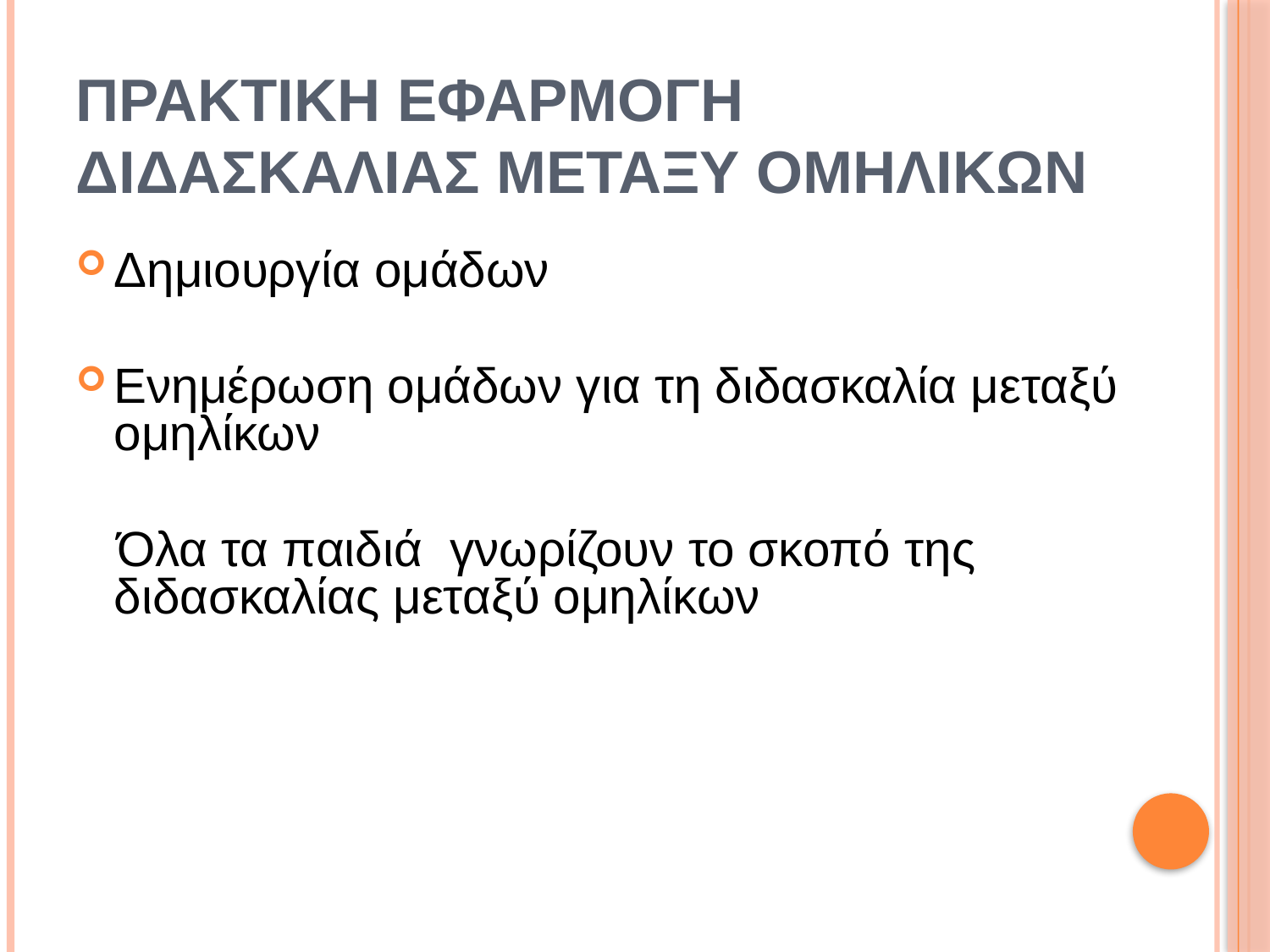

# πρακτικη εφαρμογη διδασκαλιασ μεταξυ ομηλικων
Δημιουργία ομάδων

Ενημέρωση ομάδων για τη διδασκαλία μεταξύ ομηλίκων

   Όλα τα παιδιά  γνωρίζουν το σκοπό της διδασκαλίας μεταξύ ομηλίκων